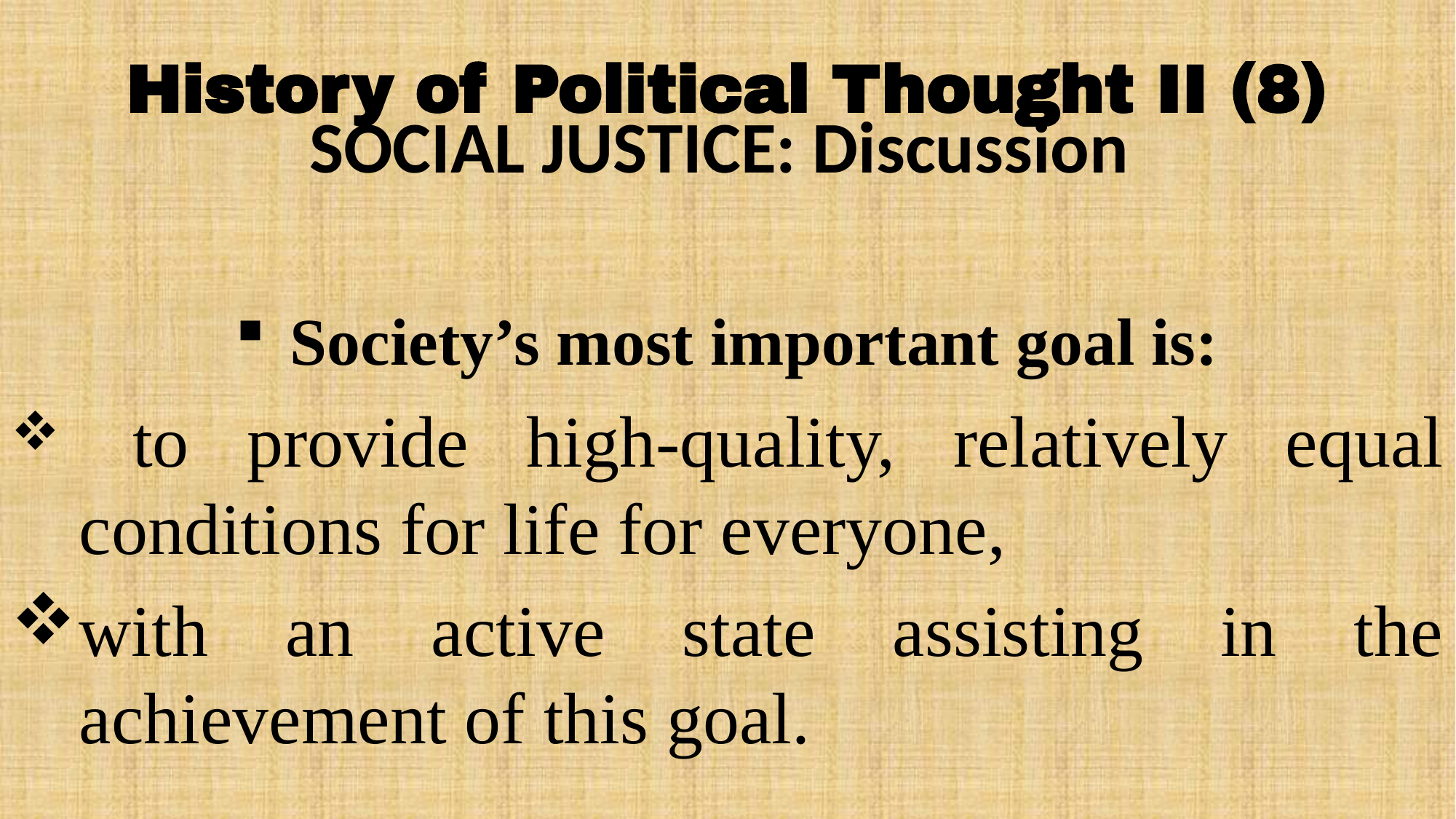

# History of Political Thought II (8)
SOCIAL JUSTICE: Discussion

Society’s most important goal is:
 to provide high-quality, relatively equal conditions for life for everyone,
with an active state assisting in the achievement of this goal.